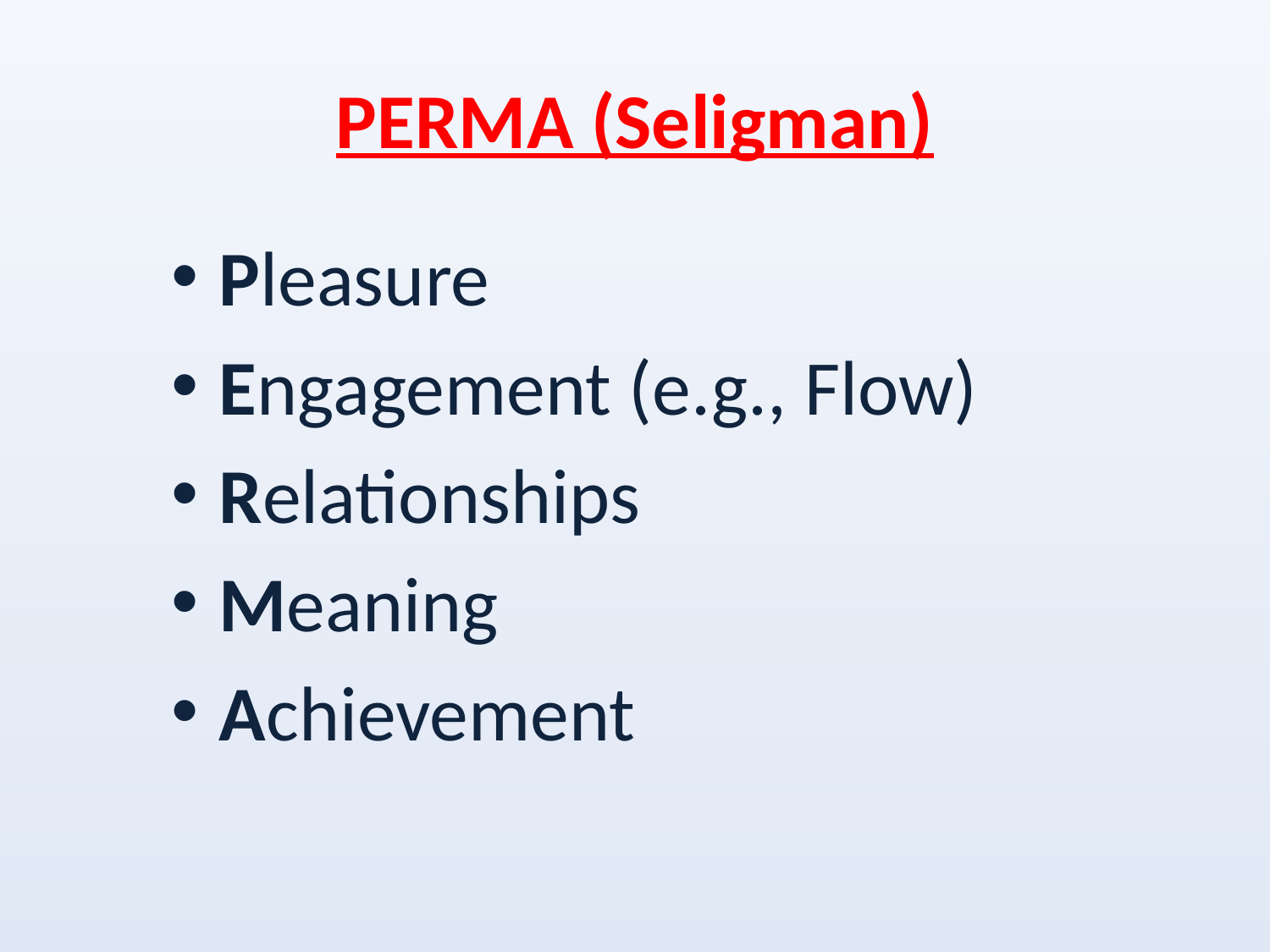

# PERMA (Seligman)
Pleasure
Engagement (e.g., Flow)
Relationships
Meaning
Achievement